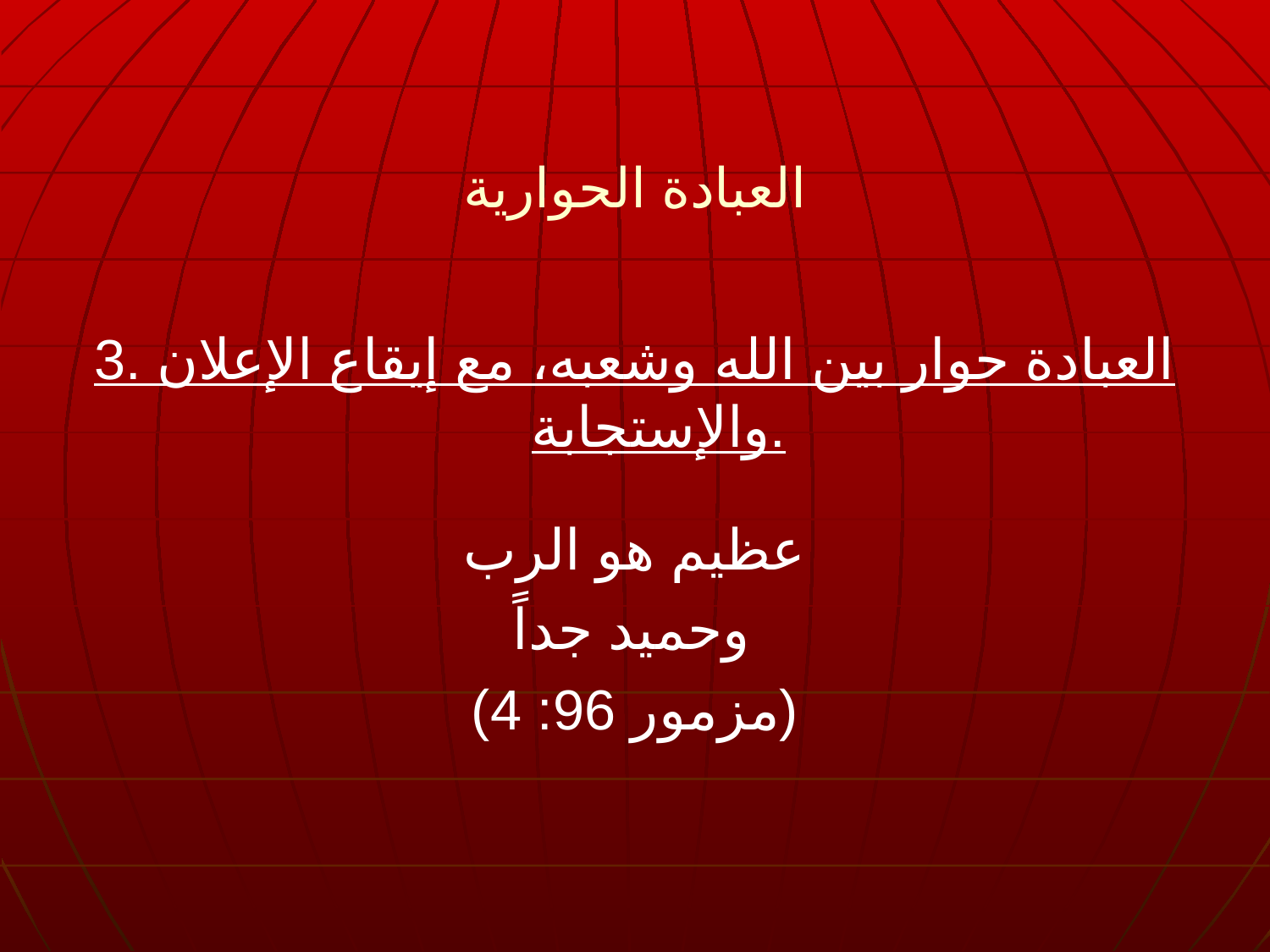

العبادة الحوارية

3. العبادة حوار بين الله وشعبه، مع إيقاع الإعلان والإستجابة.

عظيم هو الرب
وحميد جداً
(مزمور 96: 4)